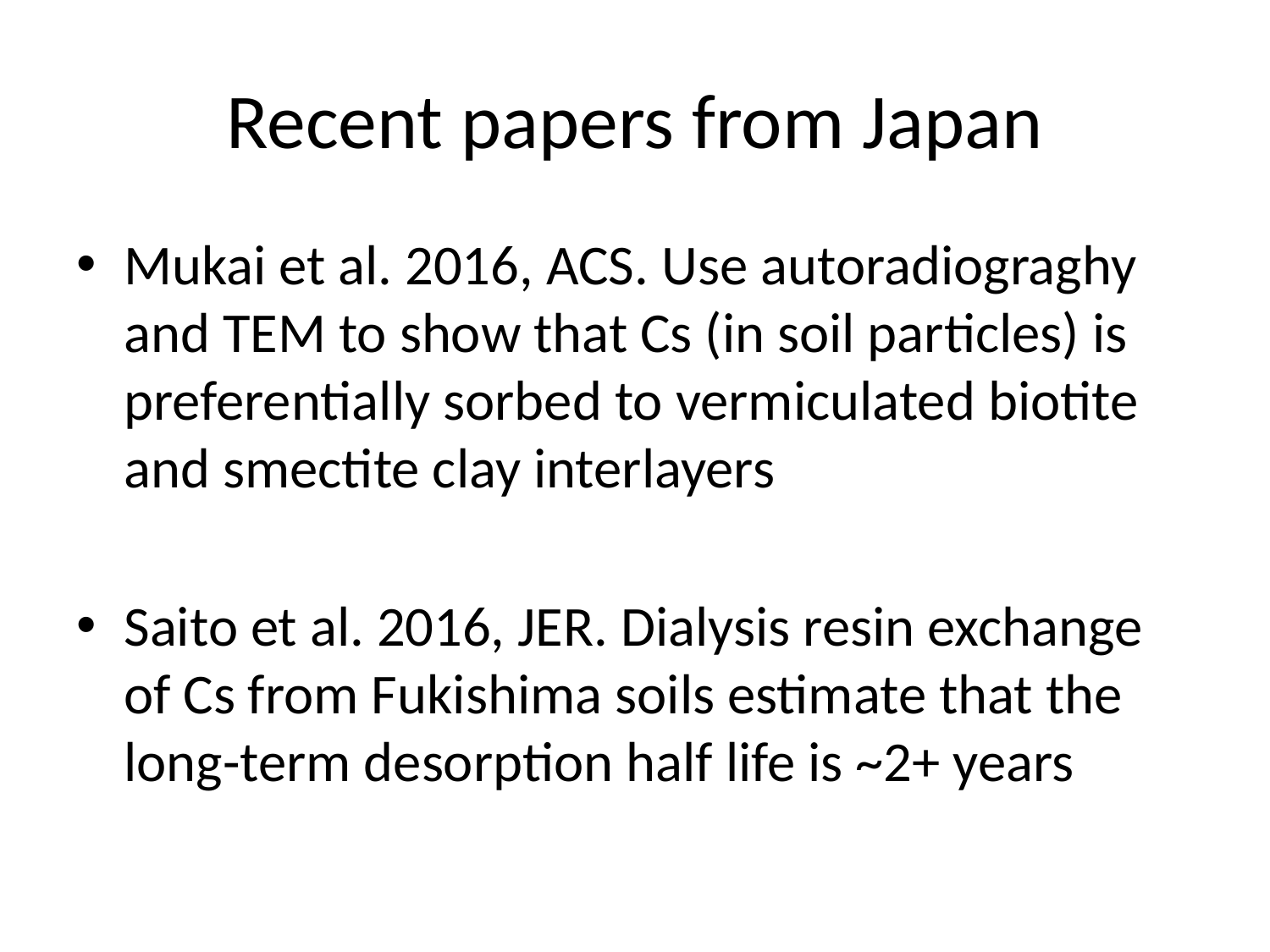

# Recent papers from Japan
Mukai et al. 2016, ACS. Use autoradiograghy and TEM to show that Cs (in soil particles) is preferentially sorbed to vermiculated biotite and smectite clay interlayers

Saito et al. 2016, JER. Dialysis resin exchange of Cs from Fukishima soils estimate that the long-term desorption half life is ~2+ years